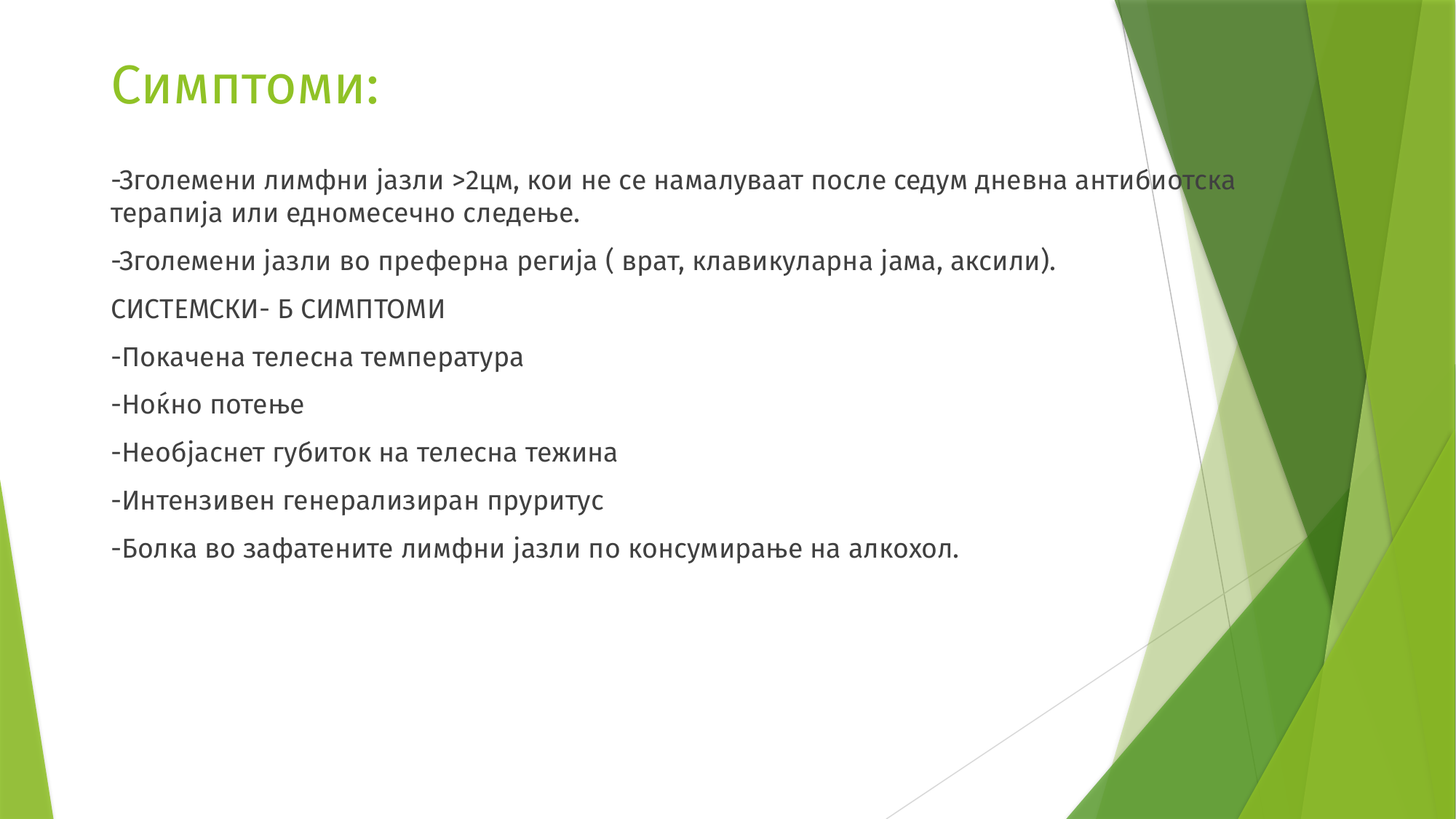

# Симптоми:
-Зголемени лимфни јазли >2цм, кои не се намалуваат после седум дневна антибиотска терапија или едномесечно следење.
-Зголемени јазли во преферна регија ( врат, клавикуларна јама, аксили).
СИСТЕМСКИ- Б СИМПТОМИ
-Покачена телесна температура
-Ноќно потење
-Необјаснет губиток на телесна тежина
-Интензивен генерализиран пруритус
-Болка во зафатените лимфни јазли по консумирање на алкохол.